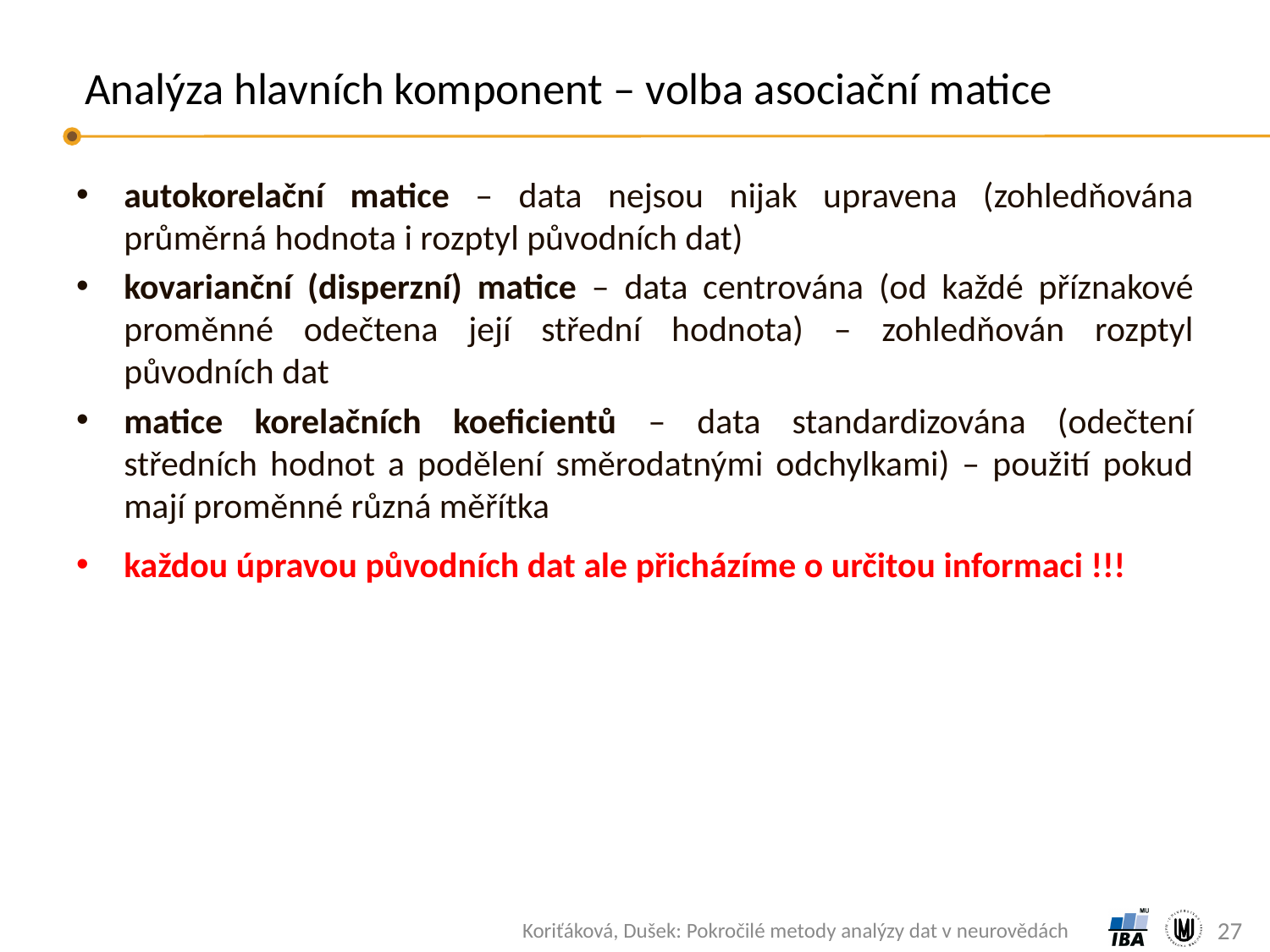

# Analýza hlavních komponent – volba asociační matice
autokorelační matice – data nejsou nijak upravena (zohledňována průměrná hodnota i rozptyl původních dat)
kovarianční (disperzní) matice – data centrována (od každé příznakové proměnné odečtena její střední hodnota) – zohledňován rozptyl původních dat
matice korelačních koeficientů – data standardizována (odečtení středních hodnot a podělení směrodatnými odchylkami) – použití pokud mají proměnné různá měřítka

každou úpravou původních dat ale přicházíme o určitou informaci !!!

27